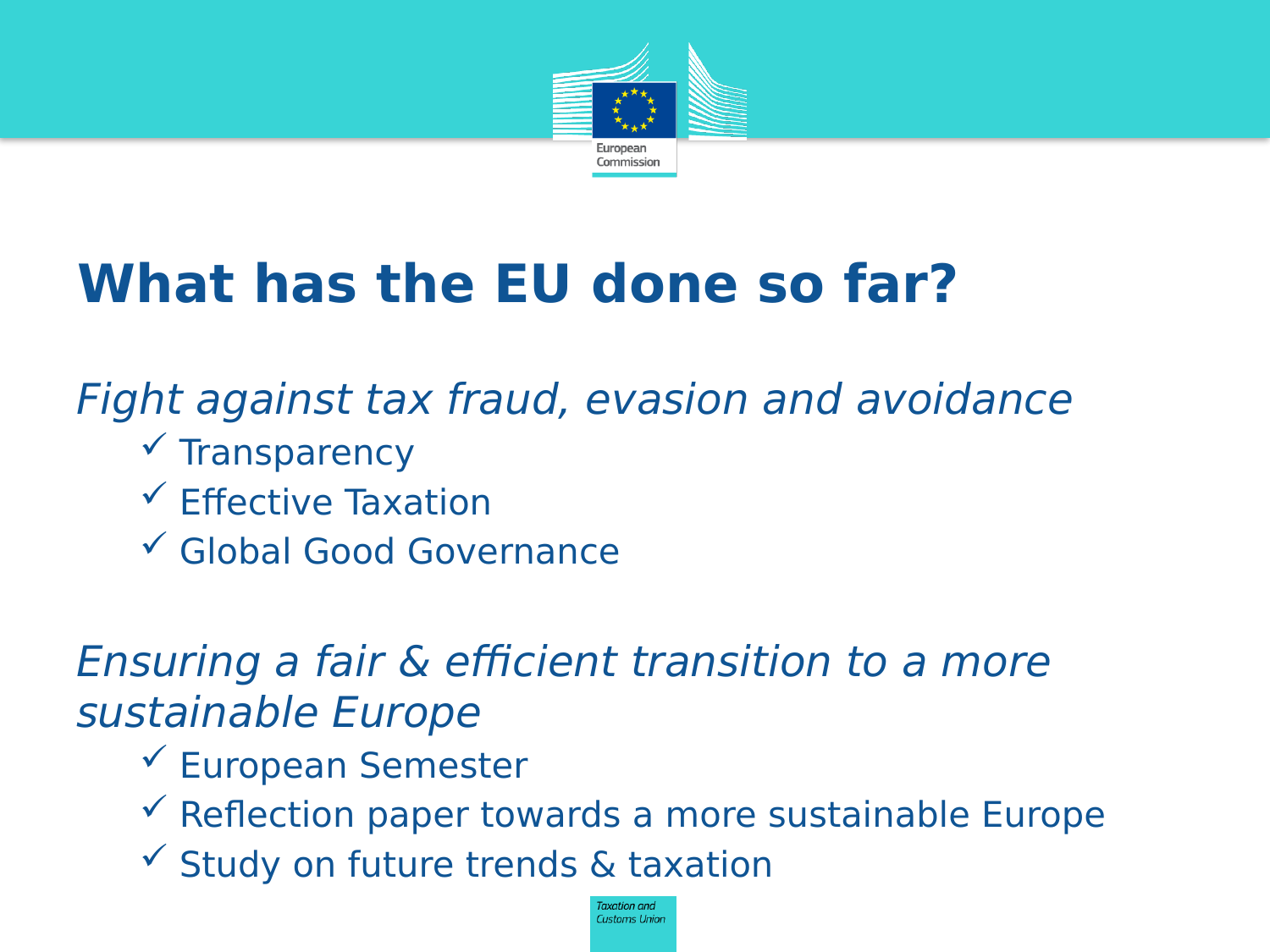

# What has the EU done so far?
Fight against tax fraud, evasion and avoidance
Transparency
Effective Taxation
Global Good Governance

Ensuring a fair & efficient transition to a more sustainable Europe
European Semester
Reflection paper towards a more sustainable Europe
Study on future trends & taxation